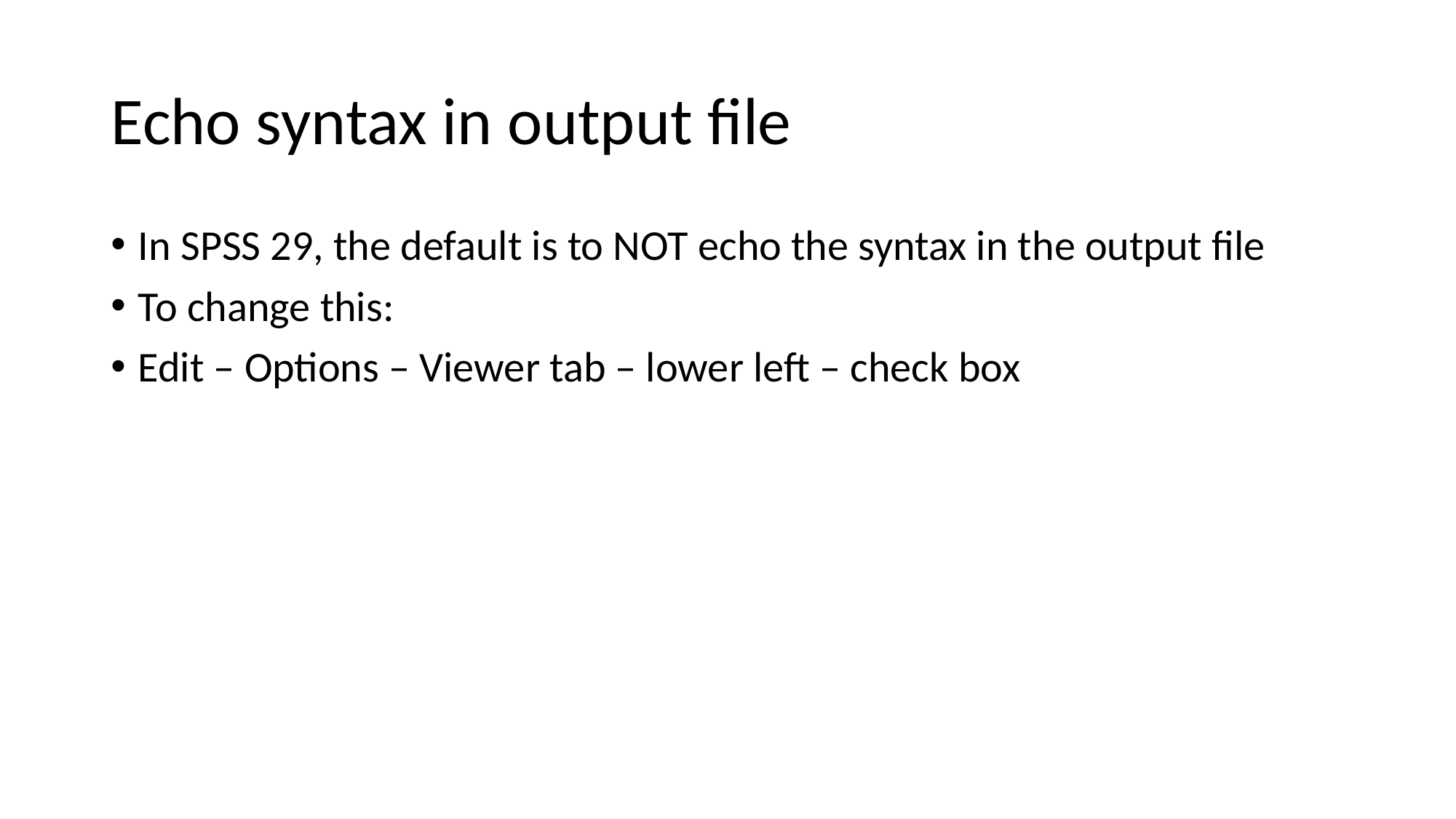

# Echo syntax in output file
In SPSS 29, the default is to NOT echo the syntax in the output file
To change this:
Edit – Options – Viewer tab – lower left – check box